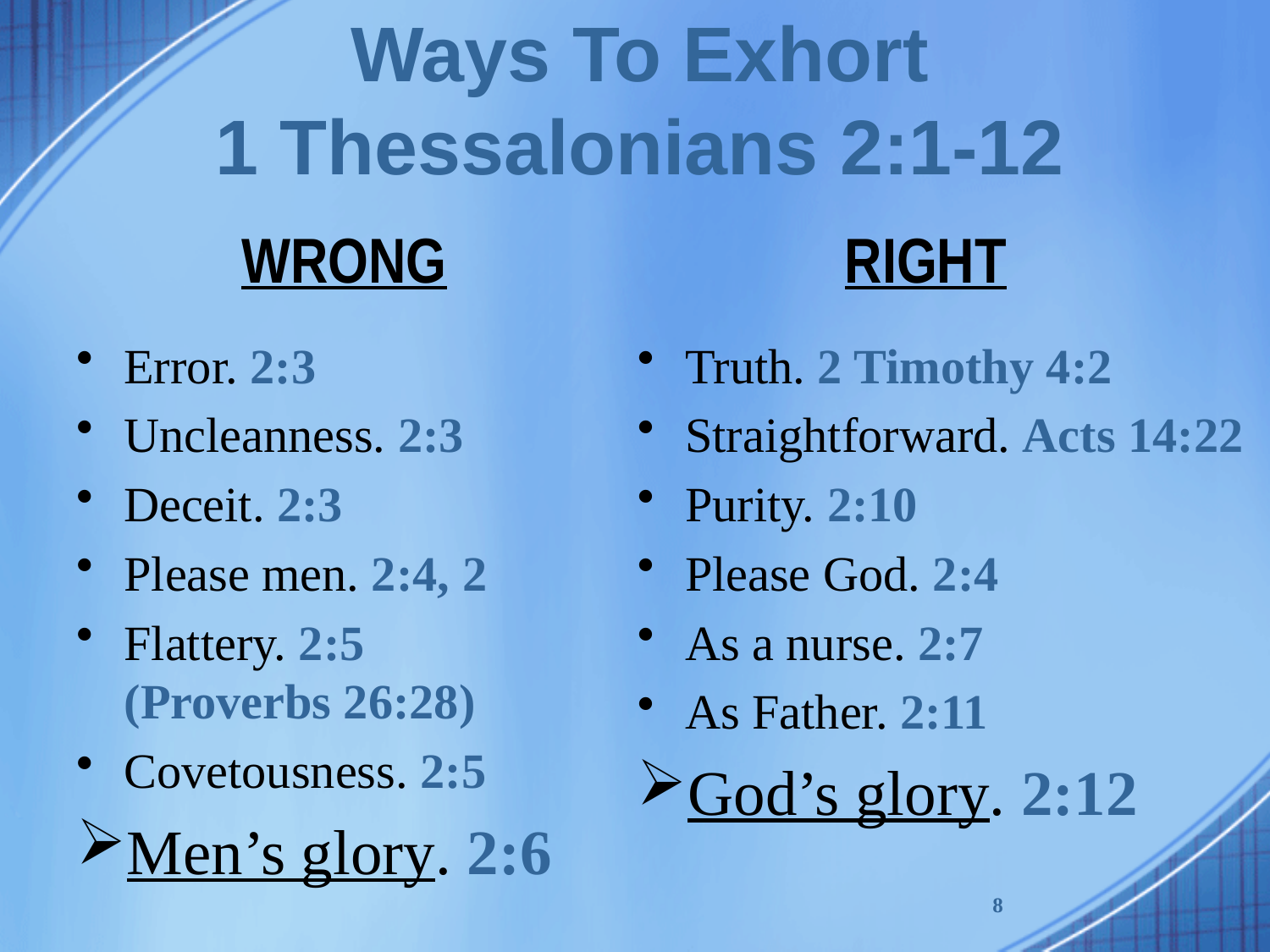

# Ways To Exhort 1 Thessalonians 2:1-12
WRONG
RIGHT
Error. 2:3
Uncleanness. 2:3
Deceit. 2:3
Please men. 2:4, 2
Flattery. 2:5
(Proverbs 26:28)
Covetousness. 2:5
Men’s glory. 2:6
Truth. 2 Timothy 4:2
Straightforward. Acts 14:22
Purity. 2:10
Please God. 2:4
As a nurse. 2:7
As Father. 2:11
God’s glory. 2:12
8